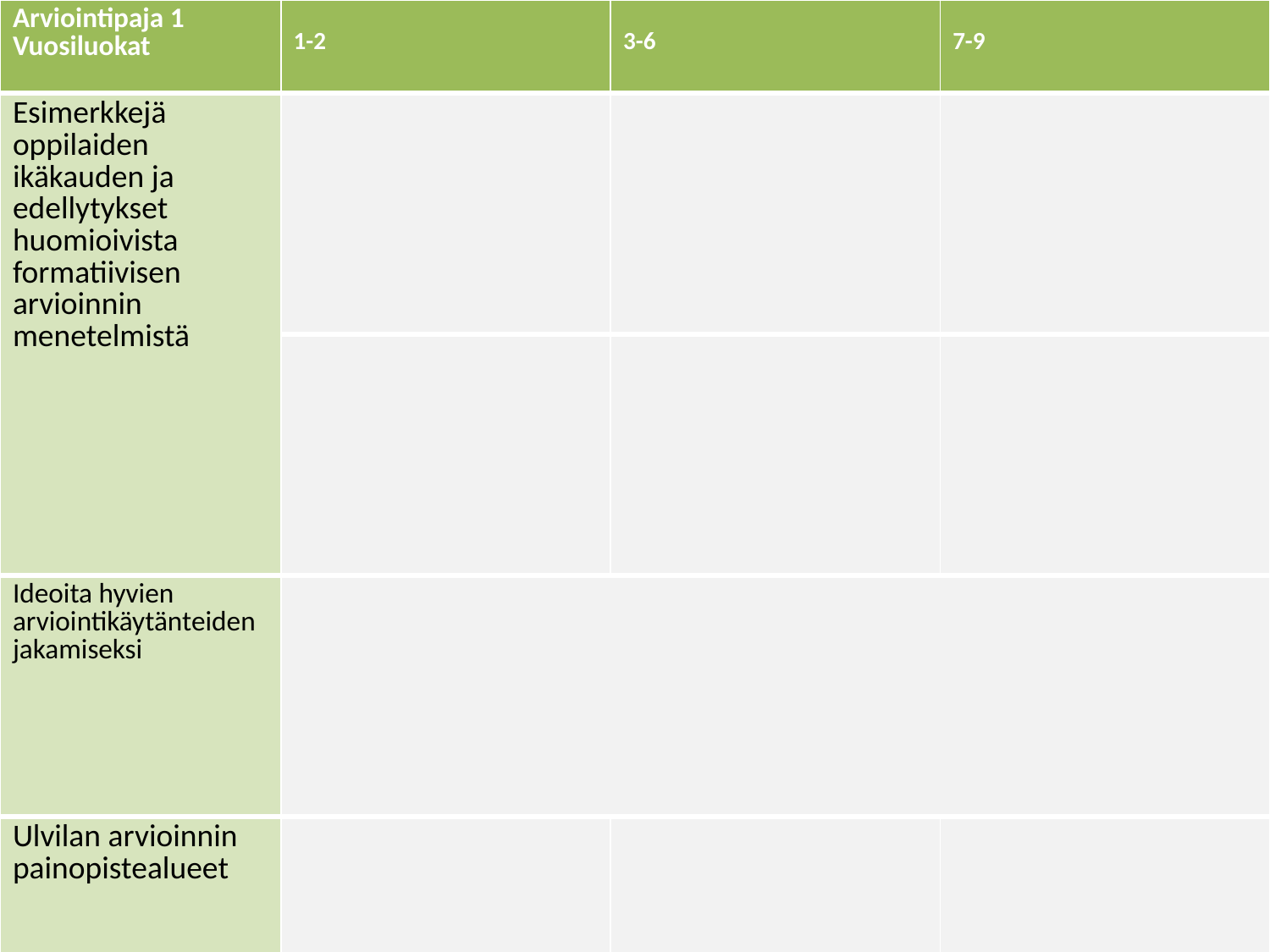

| Arviointipaja 1 Vuosiluokat | 1-2 | 3-6 | 7-9 |
| --- | --- | --- | --- |
| Esimerkkejä oppilaiden ikäkauden ja edellytykset huomioivista formatiivisen arvioinnin menetelmistä |  |  |  |
|  |  |  |  |
| Ideoita hyvien arviointikäytänteiden jakamiseksi |  |  |  |
| Ulvilan arvioinnin painopistealueet |  |  |  |